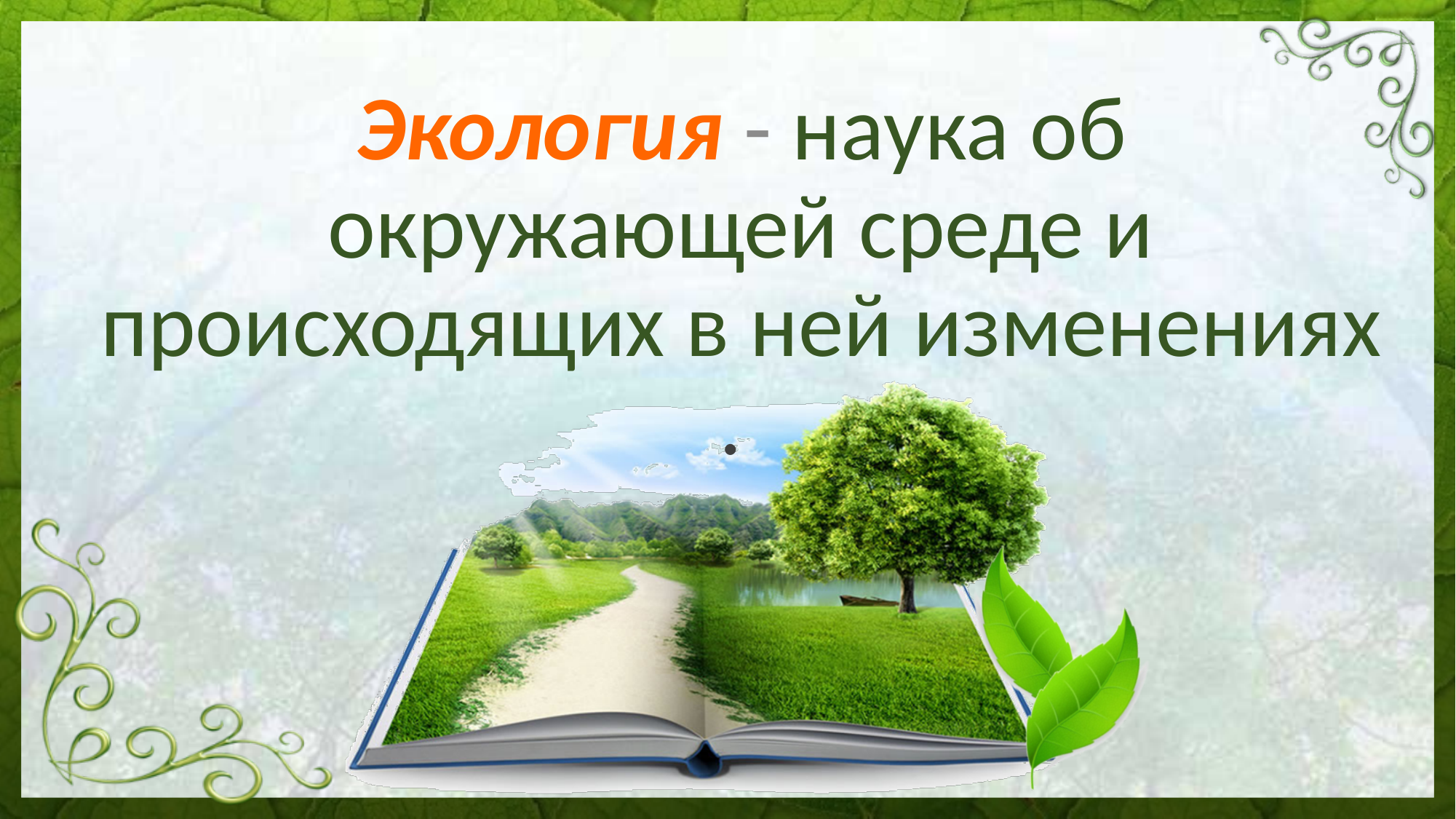

#
Экология - наука об окружающей среде и происходящих в ней изменениях .